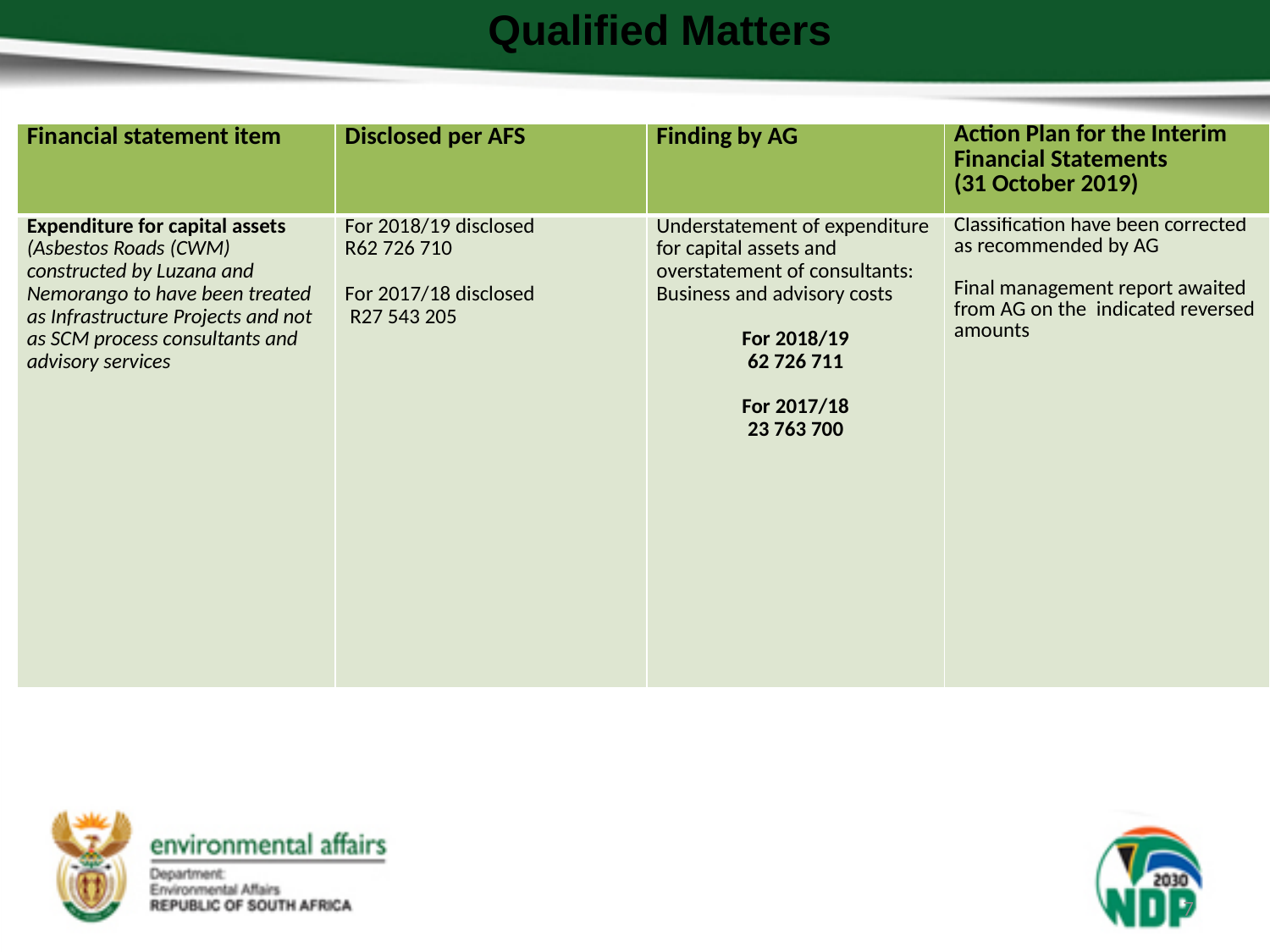

Qualified Matters
| Financial statement item | Disclosed per AFS | Finding by AG | Action Plan for the Interim Financial Statements (31 October 2019) |
| --- | --- | --- | --- |
| Expenditure for capital assets (Asbestos Roads (CWM) constructed by Luzana and Nemorango to have been treated as Infrastructure Projects and not as SCM process consultants and advisory services | For 2018/19 disclosed R62 726 710 For 2017/18 disclosed R27 543 205 | Understatement of expenditure for capital assets and overstatement of consultants: Business and advisory costs For 2018/19 62 726 711 For 2017/18 23 763 700 | Classification have been corrected as recommended by AG Final management report awaited from AG on the indicated reversed amounts |

7